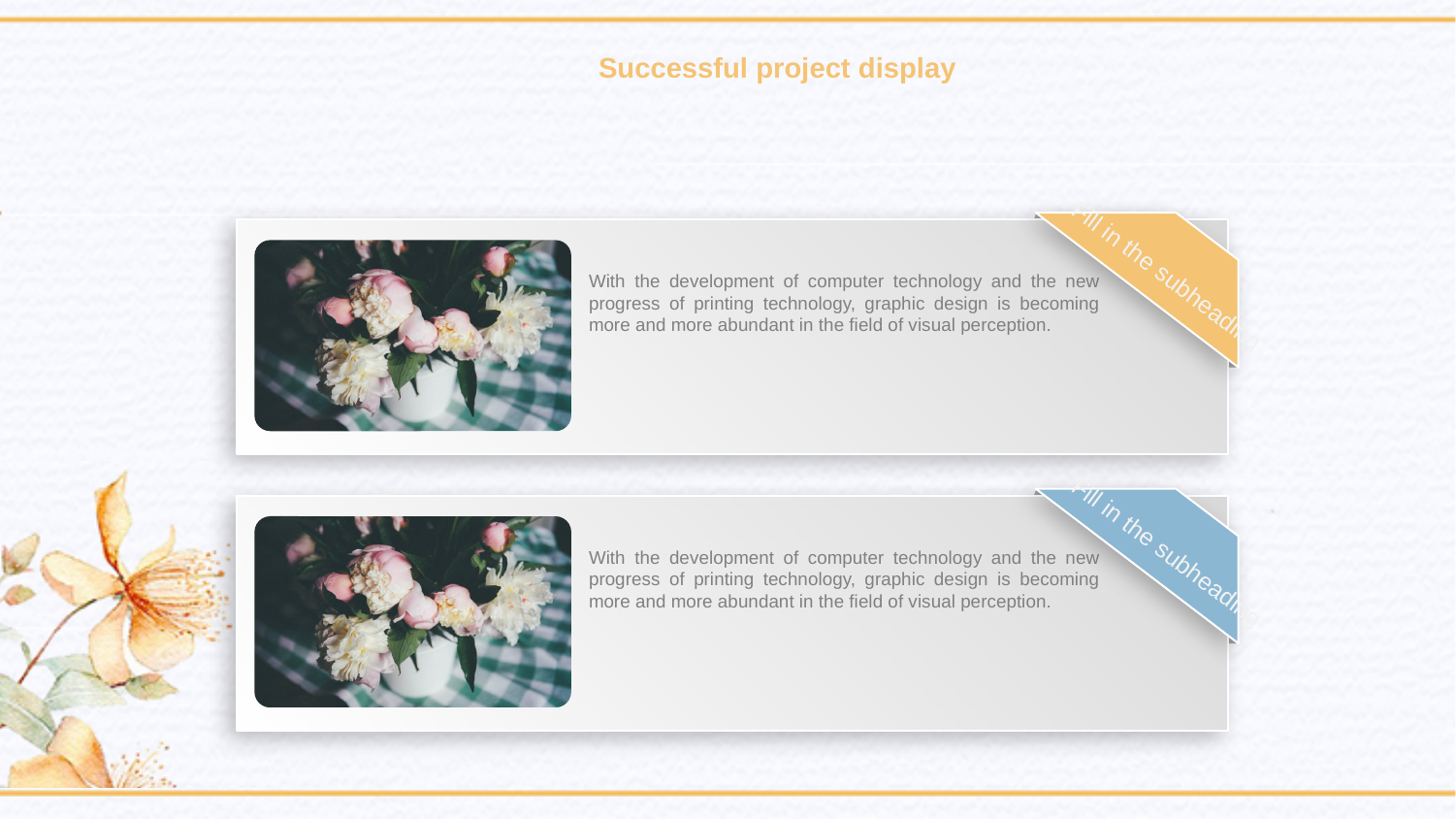

Fill in the subheading

With the development of computer technology and the new progress of printing technology, graphic design is becoming more and more abundant in the field of visual perception.

Fill in the subheading

With the development of computer technology and the new progress of printing technology, graphic design is becoming more and more abundant in the field of visual perception.